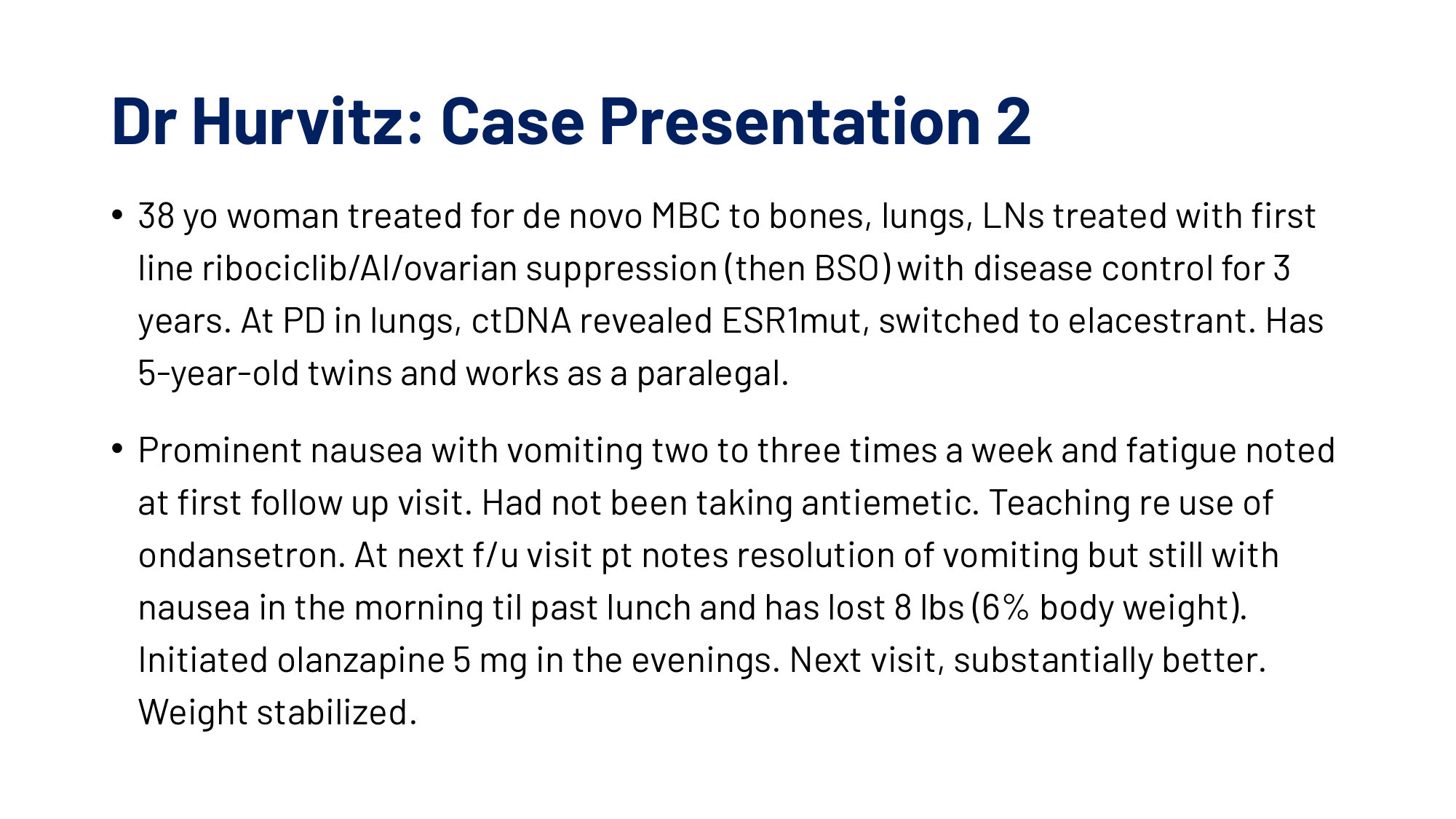

# Dr Hurvitz: Case Presentation 2
38 yo woman treated for de novo MBC to bones, lungs, LNs treated with first line ribociclib/AI/ovarian suppression (then BSO) with disease control for 3 years. At PD in lungs, ctDNA revealed ESR1mut, switched to elacestrant. Has 5-year-old twins and works as a paralegal.
Prominent nausea with vomiting two to three times a week and fatigue noted at first follow up visit. Had not been taking antiemetic. Teaching re use of ondansetron. At next f/u visit pt notes resolution of vomiting but still with nausea in the morning til past lunch and has lost 8 lbs (6% body weight). Initiated olanzapine 5 mg in the evenings. Next visit, substantially better. Weight stabilized.